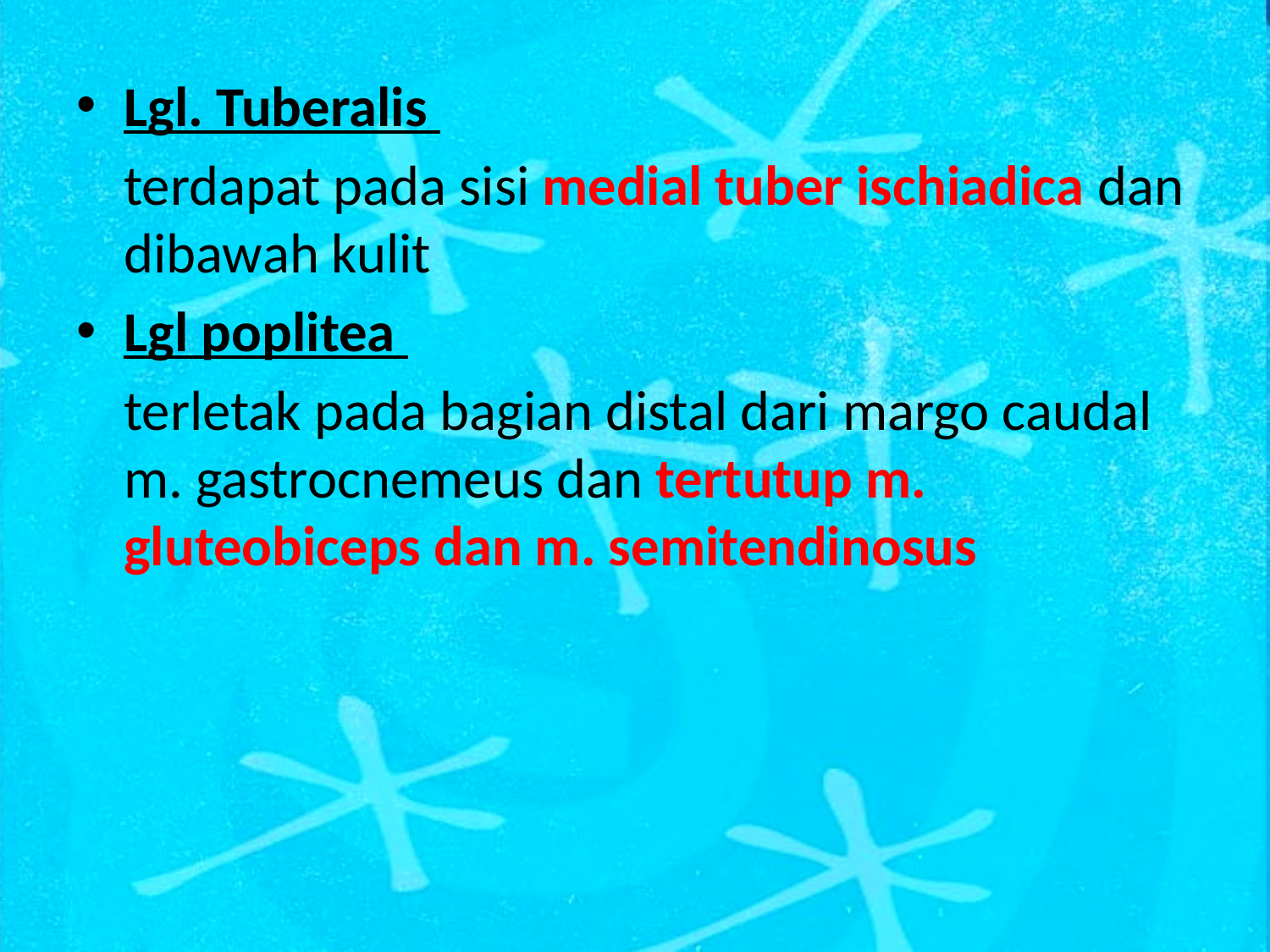

Lgl. Tuberalis
	terdapat pada sisi medial tuber ischiadica dan dibawah kulit
Lgl poplitea
	terletak pada bagian distal dari margo caudal m. gastrocnemeus dan tertutup m. gluteobiceps dan m. semitendinosus